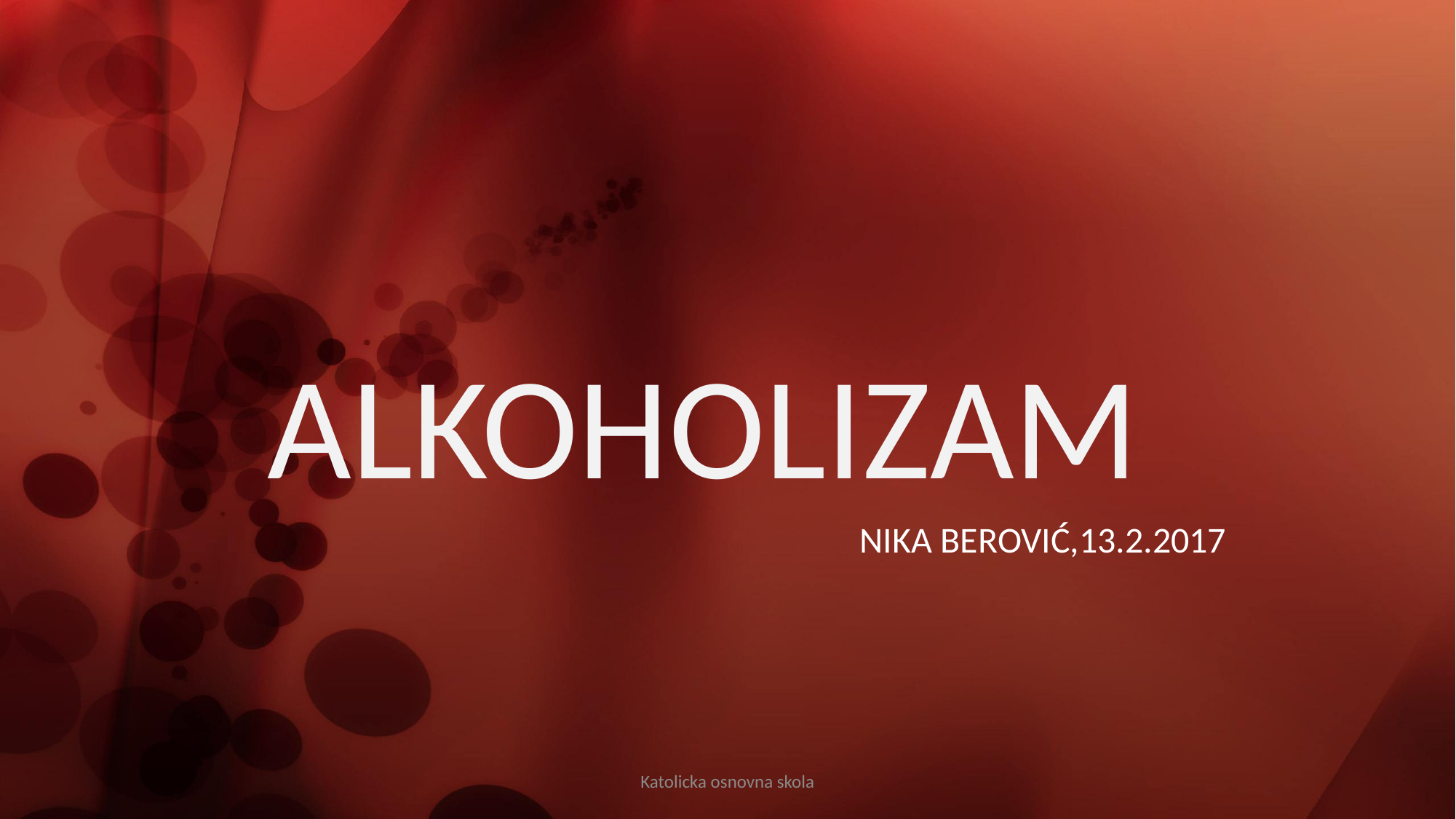

# ALKOHOLIZAM
NIKA BEROVIĆ,13.2.2017
Katolicka osnovna skola